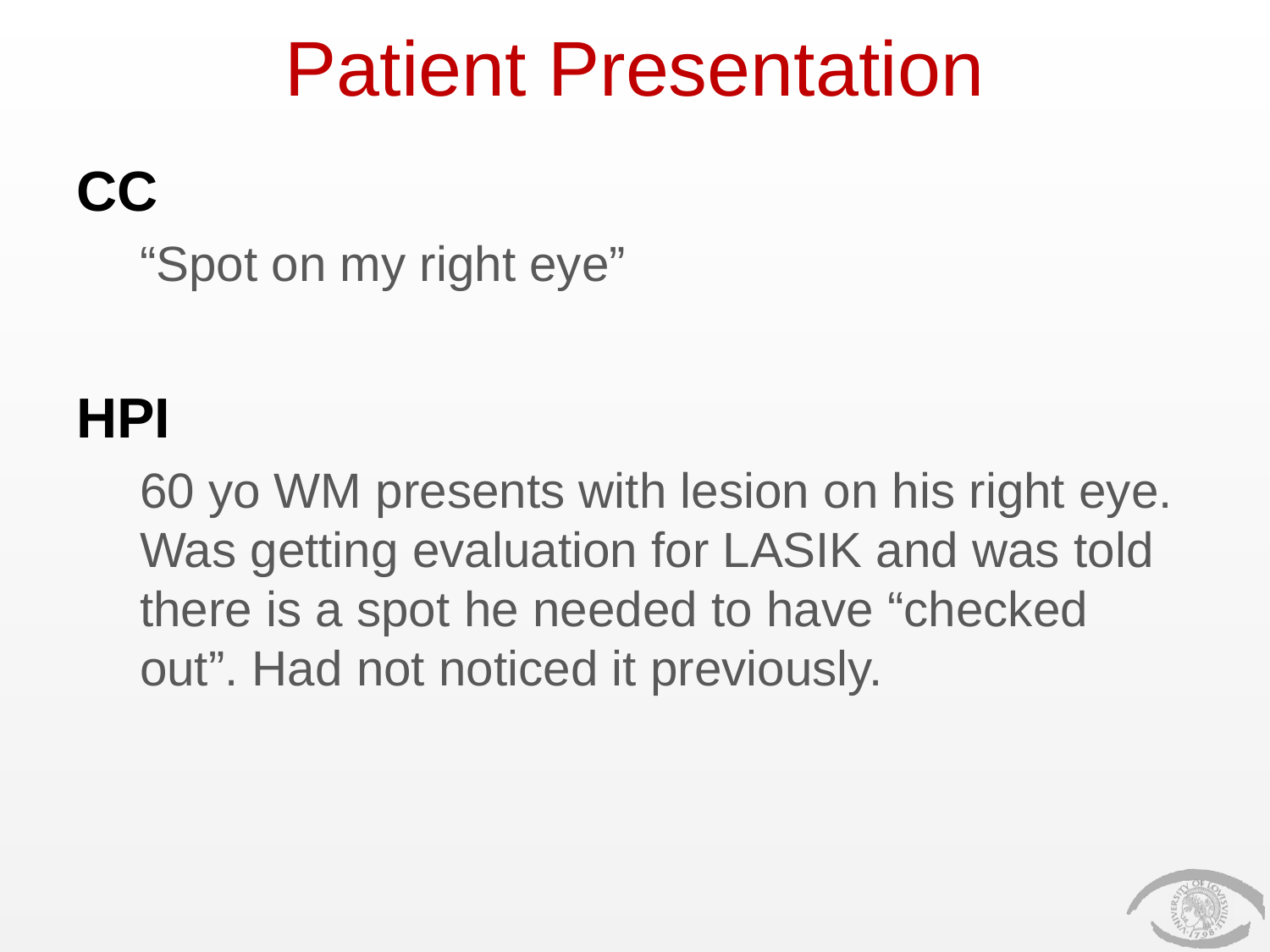

# Patient Presentation
CC
“Spot on my right eye”

HPI
60 yo WM presents with lesion on his right eye. Was getting evaluation for LASIK and was told there is a spot he needed to have “checked out”. Had not noticed it previously.